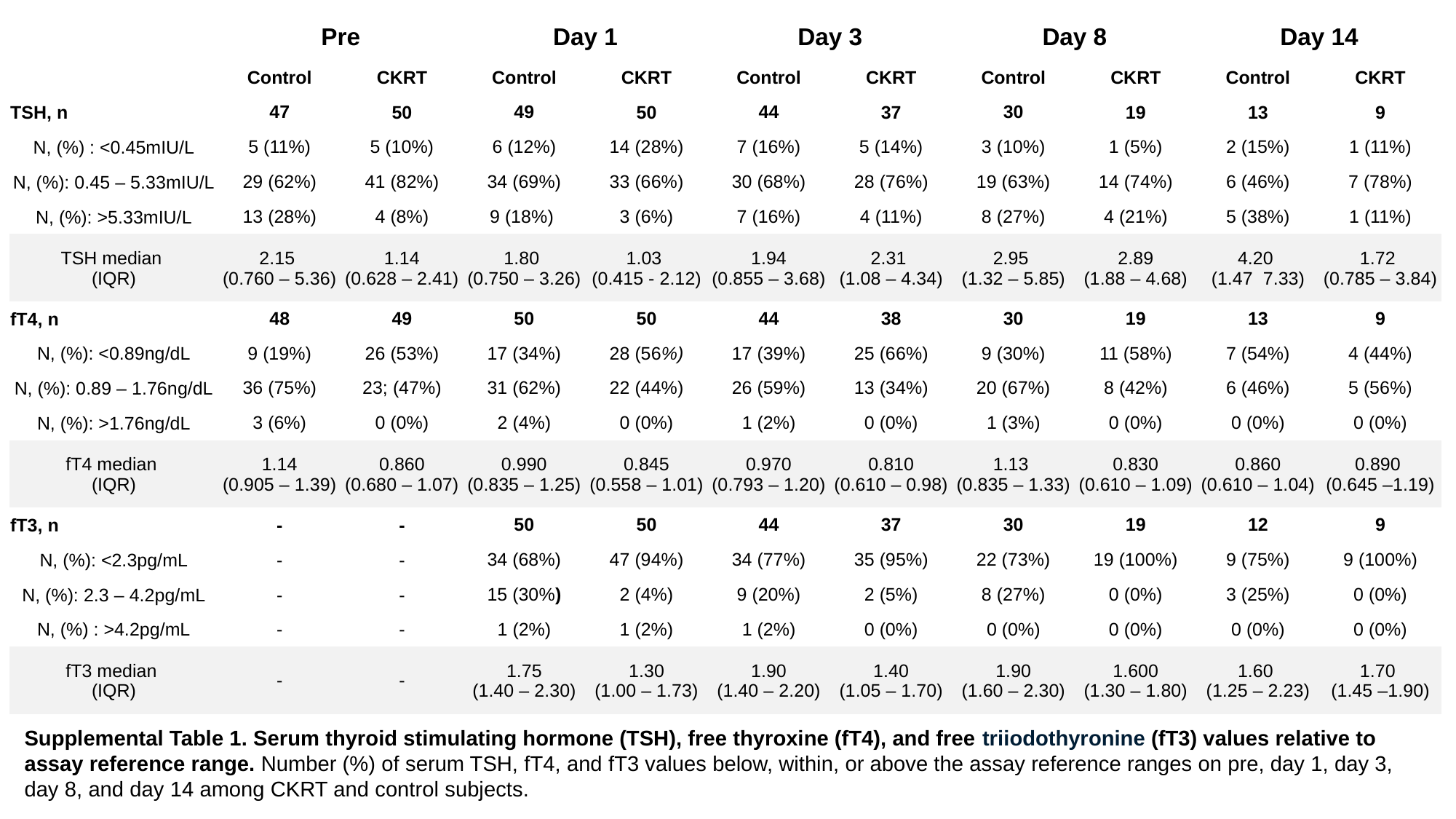

|  | Pre |  | Day 1 |  | Day 3 |  | Day 8 |  | Day 14 |  |
| --- | --- | --- | --- | --- | --- | --- | --- | --- | --- | --- |
|  | Control | CKRT | Control | CKRT | Control | CKRT | Control | CKRT | Control | CKRT |
| TSH, n | 47 | 50 | 49 | 50 | 44 | 37 | 30 | 19 | 13 | 9 |
| N, (%) : <0.45mIU/L | 5 (11%) | 5 (10%) | 6 (12%) | 14 (28%) | 7 (16%) | 5 (14%) | 3 (10%) | 1 (5%) | 2 (15%) | 1 (11%) |
| N, (%): 0.45 – 5.33mIU/L | 29 (62%) | 41 (82%) | 34 (69%) | 33 (66%) | 30 (68%) | 28 (76%) | 19 (63%) | 14 (74%) | 6 (46%) | 7 (78%) |
| N, (%): >5.33mIU/L | 13 (28%) | 4 (8%) | 9 (18%) | 3 (6%) | 7 (16%) | 4 (11%) | 8 (27%) | 4 (21%) | 5 (38%) | 1 (11%) |
| TSH median (IQR) | 2.15 (0.760 – 5.36) | 1.14 (0.628 – 2.41) | 1.80 (0.750 – 3.26) | 1.03 (0.415 - 2.12) | 1.94 (0.855 – 3.68) | 2.31 (1.08 – 4.34) | 2.95 (1.32 – 5.85) | 2.89 (1.88 – 4.68) | 4.20 (1.47  7.33) | 1.72 (0.785 – 3.84) |
| fT4, n | 48 | 49 | 50 | 50 | 44 | 38 | 30 | 19 | 13 | 9 |
| N, (%): <0.89ng/dL | 9 (19%) | 26 (53%) | 17 (34%) | 28 (56%) | 17 (39%) | 25 (66%) | 9 (30%) | 11 (58%) | 7 (54%) | 4 (44%) |
| N, (%): 0.89 – 1.76ng/dL | 36 (75%) | 23; (47%) | 31 (62%) | 22 (44%) | 26 (59%) | 13 (34%) | 20 (67%) | 8 (42%) | 6 (46%) | 5 (56%) |
| N, (%): >1.76ng/dL | 3 (6%) | 0 (0%) | 2 (4%) | 0 (0%) | 1 (2%) | 0 (0%) | 1 (3%) | 0 (0%) | 0 (0%) | 0 (0%) |
| fT4 median (IQR) | 1.14 (0.905 – 1.39) | 0.860 (0.680 – 1.07) | 0.990 (0.835 – 1.25) | 0.845 (0.558 – 1.01) | 0.970 (0.793 – 1.20) | 0.810 (0.610 – 0.98) | 1.13 (0.835 – 1.33) | 0.830 (0.610 – 1.09) | 0.860 (0.610 – 1.04) | 0.890 (0.645 –1.19) |
| fT3, n | - | - | 50 | 50 | 44 | 37 | 30 | 19 | 12 | 9 |
| N, (%): <2.3pg/mL | - | - | 34 (68%) | 47 (94%) | 34 (77%) | 35 (95%) | 22 (73%) | 19 (100%) | 9 (75%) | 9 (100%) |
| N, (%): 2.3 – 4.2pg/mL | - | - | 15 (30%) | 2 (4%) | 9 (20%) | 2 (5%) | 8 (27%) | 0 (0%) | 3 (25%) | 0 (0%) |
| N, (%) : >4.2pg/mL | - | - | 1 (2%) | 1 (2%) | 1 (2%) | 0 (0%) | 0 (0%) | 0 (0%) | 0 (0%) | 0 (0%) |
| fT3 median (IQR) | - | - | 1.75 (1.40 – 2.30) | 1.30 (1.00 – 1.73) | 1.90 (1.40 – 2.20) | 1.40 (1.05 – 1.70) | 1.90 (1.60 – 2.30) | 1.600 (1.30 – 1.80) | 1.60 (1.25 – 2.23) | 1.70 (1.45 –1.90) |
Supplemental Table 1. Serum thyroid stimulating hormone (TSH), free thyroxine (fT4), and free triiodothyronine (fT3) values relative to assay reference range. Number (%) of serum TSH, fT4, and fT3 values below, within, or above the assay reference ranges on pre, day 1, day 3, day 8, and day 14 among CKRT and control subjects.